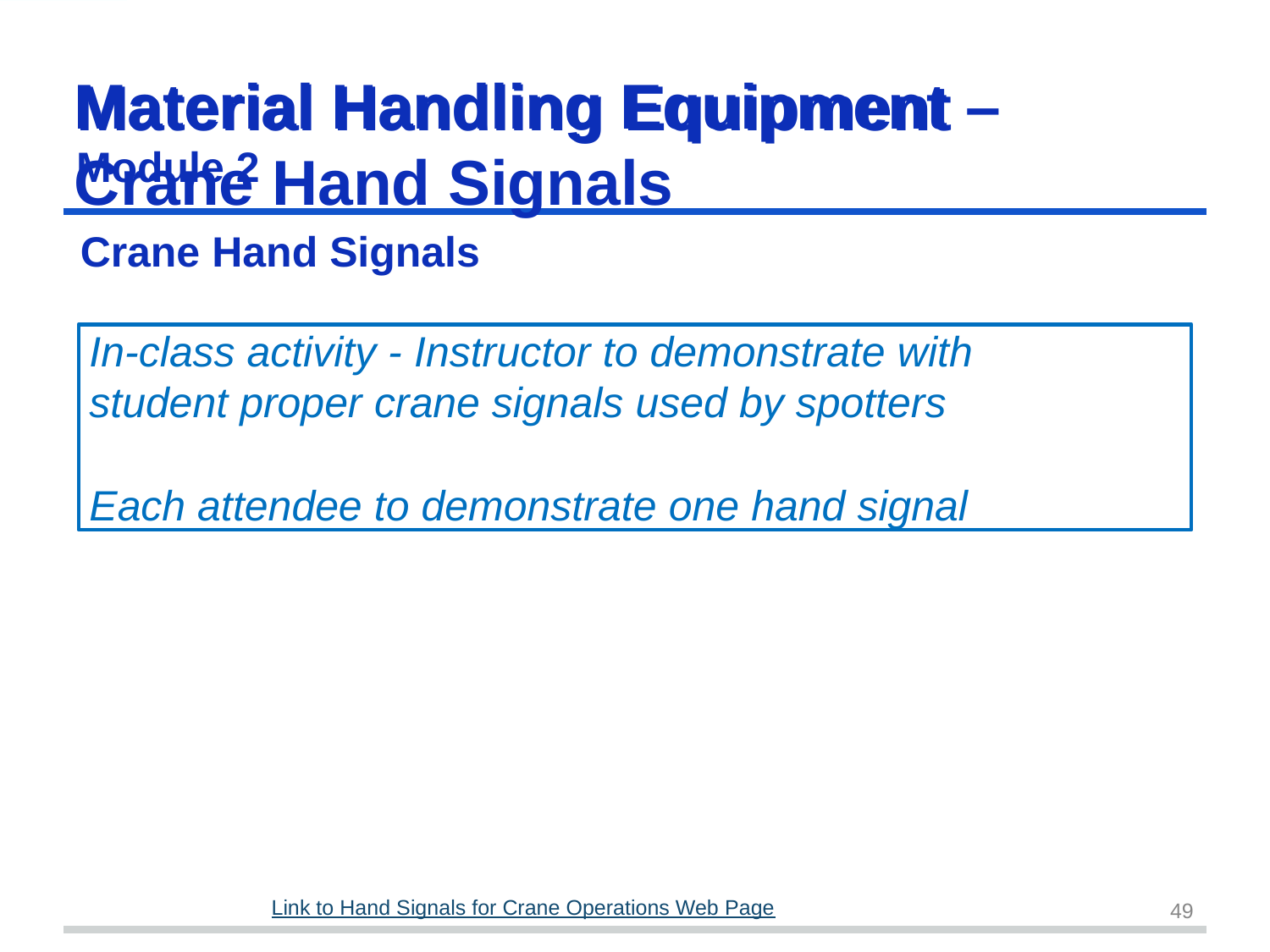

# Material Handling Equipment – Crane Hand Signals
Material Handling	Equipment
Module 2
Crane Hand Signals
In-class activity - Instructor to demonstrate with student proper crane signals used by spotters

Each attendee to demonstrate one hand signal
Link to Hand Signals for Crane Operations Web Page
49